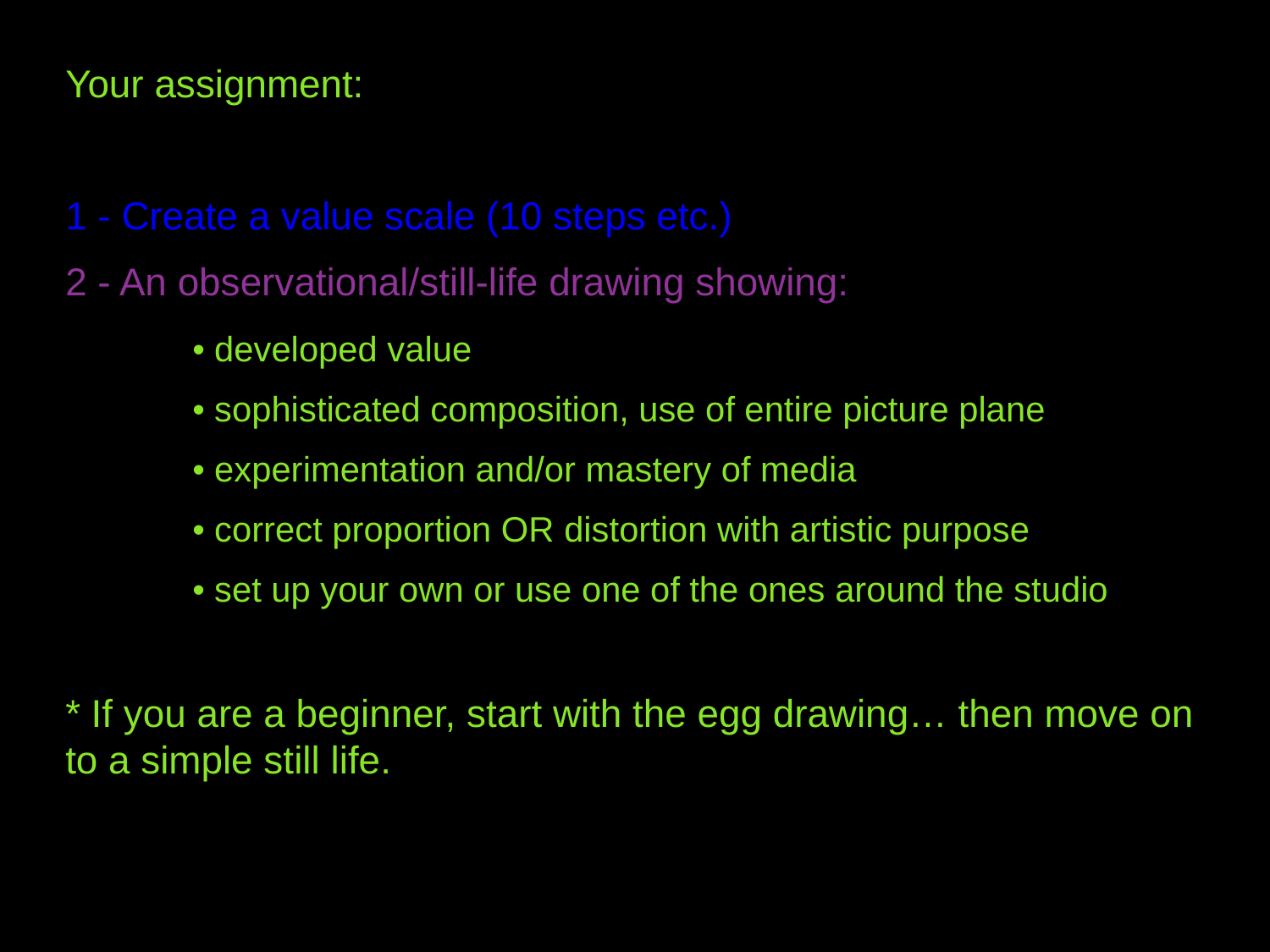

Your assignment:

1 - Create a value scale (10 steps etc.)
2 - An observational/still-life drawing showing:
	• developed value
	• sophisticated composition, use of entire picture plane
	• experimentation and/or mastery of media
	• correct proportion OR distortion with artistic purpose
	• set up your own or use one of the ones around the studio

* If you are a beginner, start with the egg drawing… then move on to a simple still life.